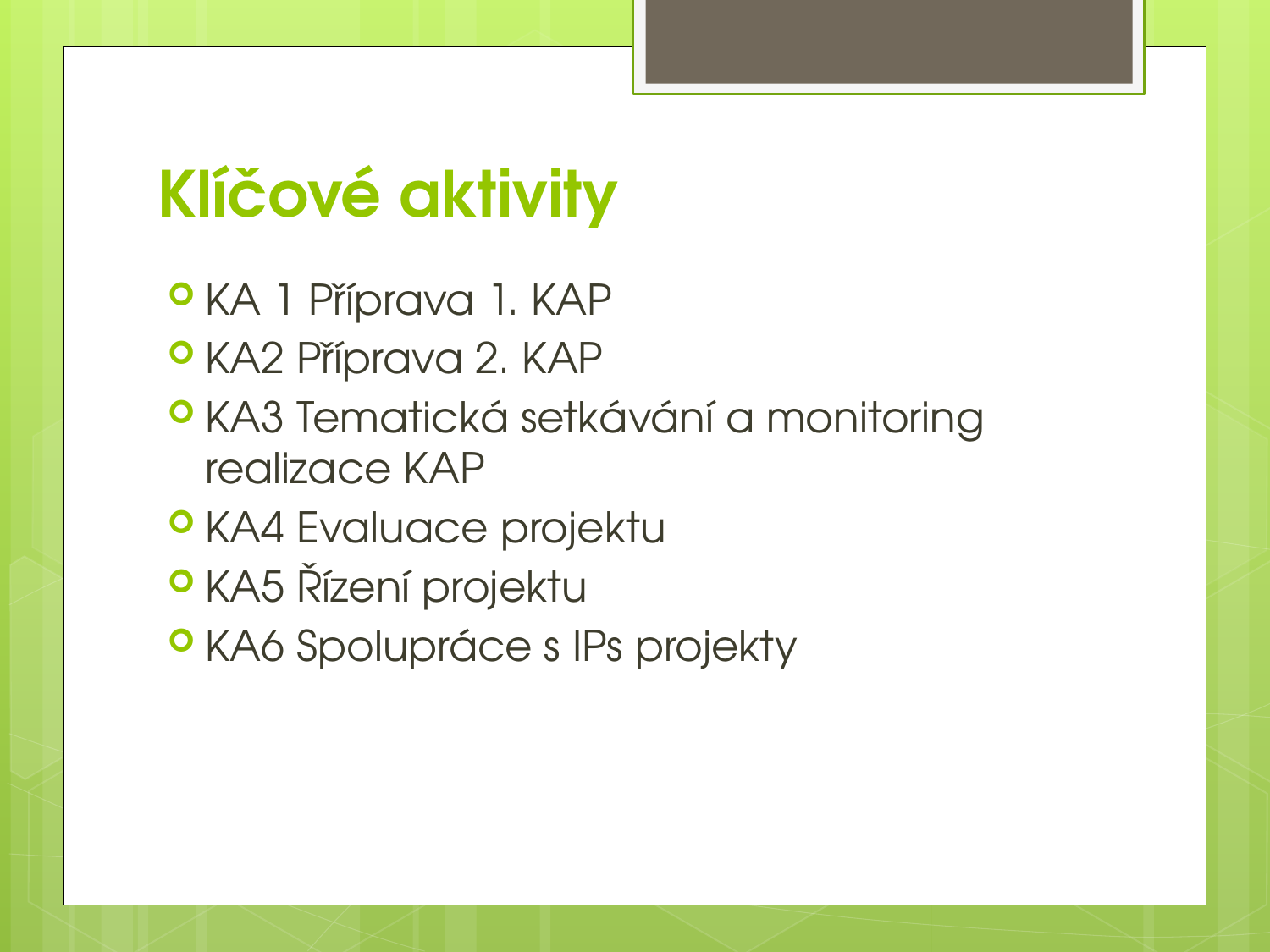

# Klíčové aktivity
KA 1 Příprava 1. KAP
KA2 Příprava 2. KAP
KA3 Tematická setkávání a monitoring realizace KAP
KA4 Evaluace projektu
KA5 Řízení projektu
KA6 Spolupráce s IPs projekty